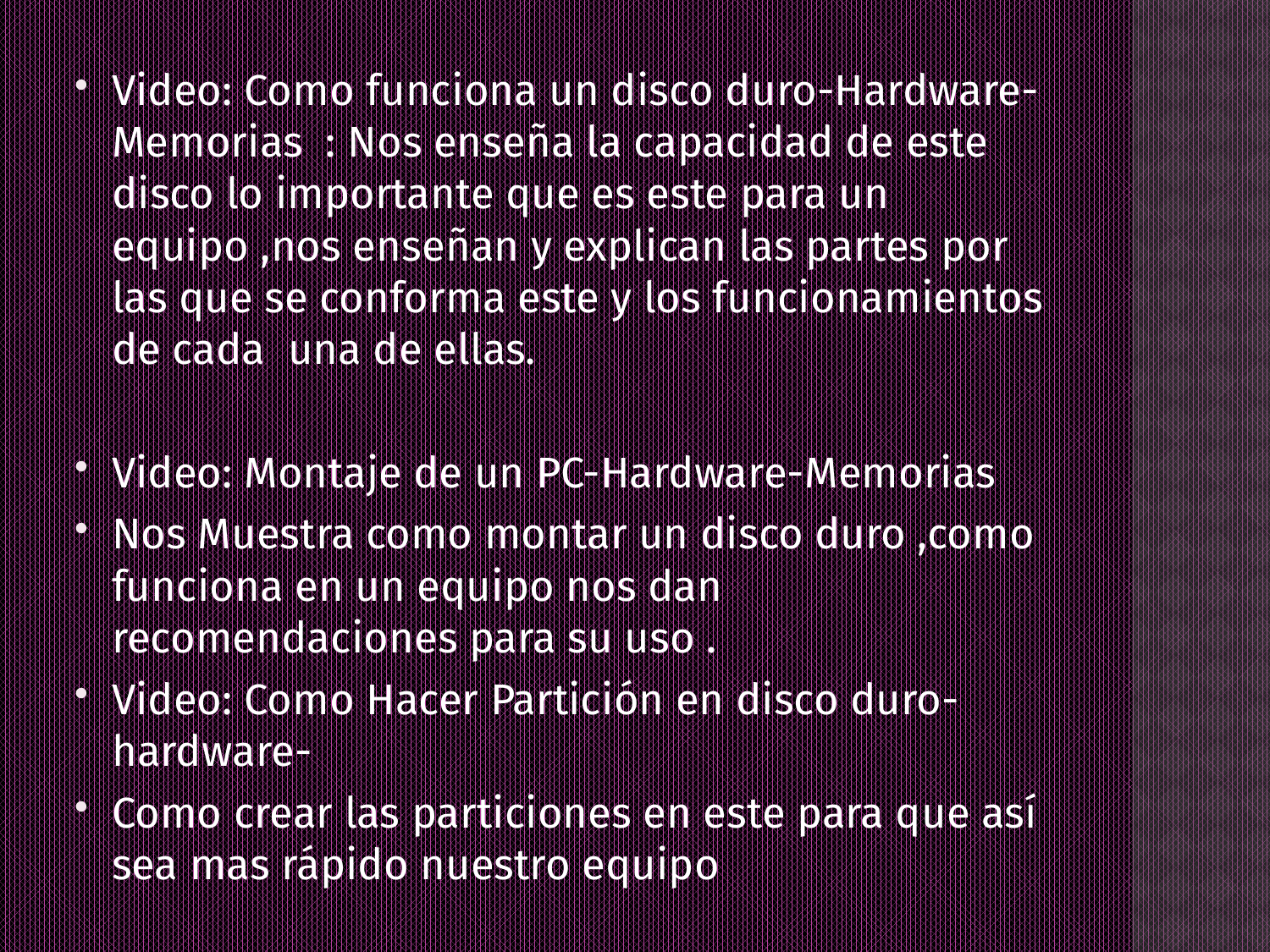

Video: Como funciona un disco duro-Hardware- Memorias  : Nos enseña la capacidad de este disco lo importante que es este para un equipo ,nos enseñan y explican las partes por las que se conforma este y los funcionamientos  de cada  una de ellas.

Video: Montaje de un PC-Hardware-Memorias
Nos Muestra como montar un disco duro ,como funciona en un equipo nos dan recomendaciones para su uso .
Video: Como Hacer Partición en disco duro- hardware-
Como crear las particiones en este para que así sea mas rápido nuestro equipo